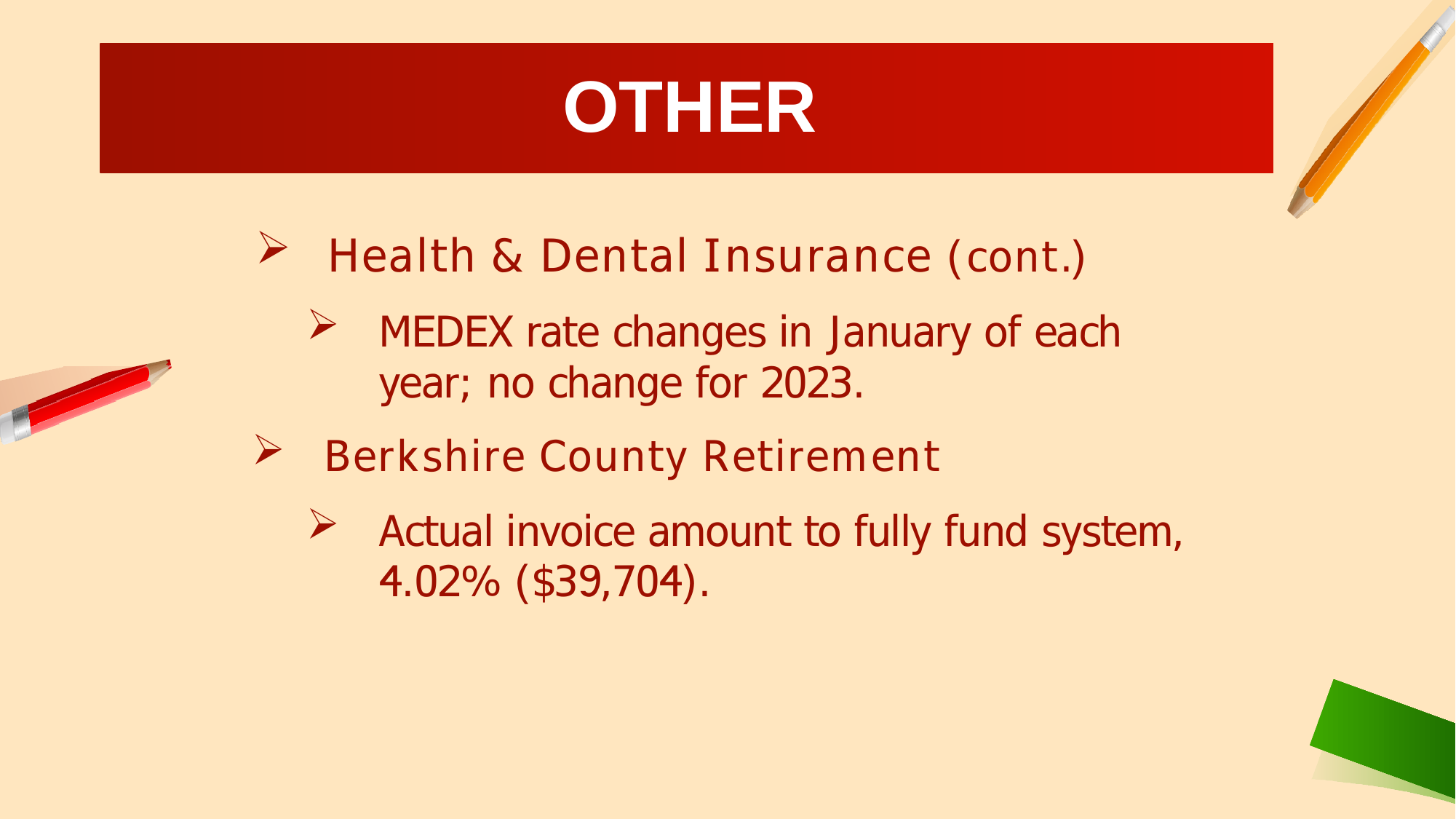

OTHER
Health & Dental Insurance (cont.)
MEDEX rate changes in January of each year; no change for 2023.
Berkshire County Retirement
Actual invoice amount to fully fund system, 4.02% ($39,704).